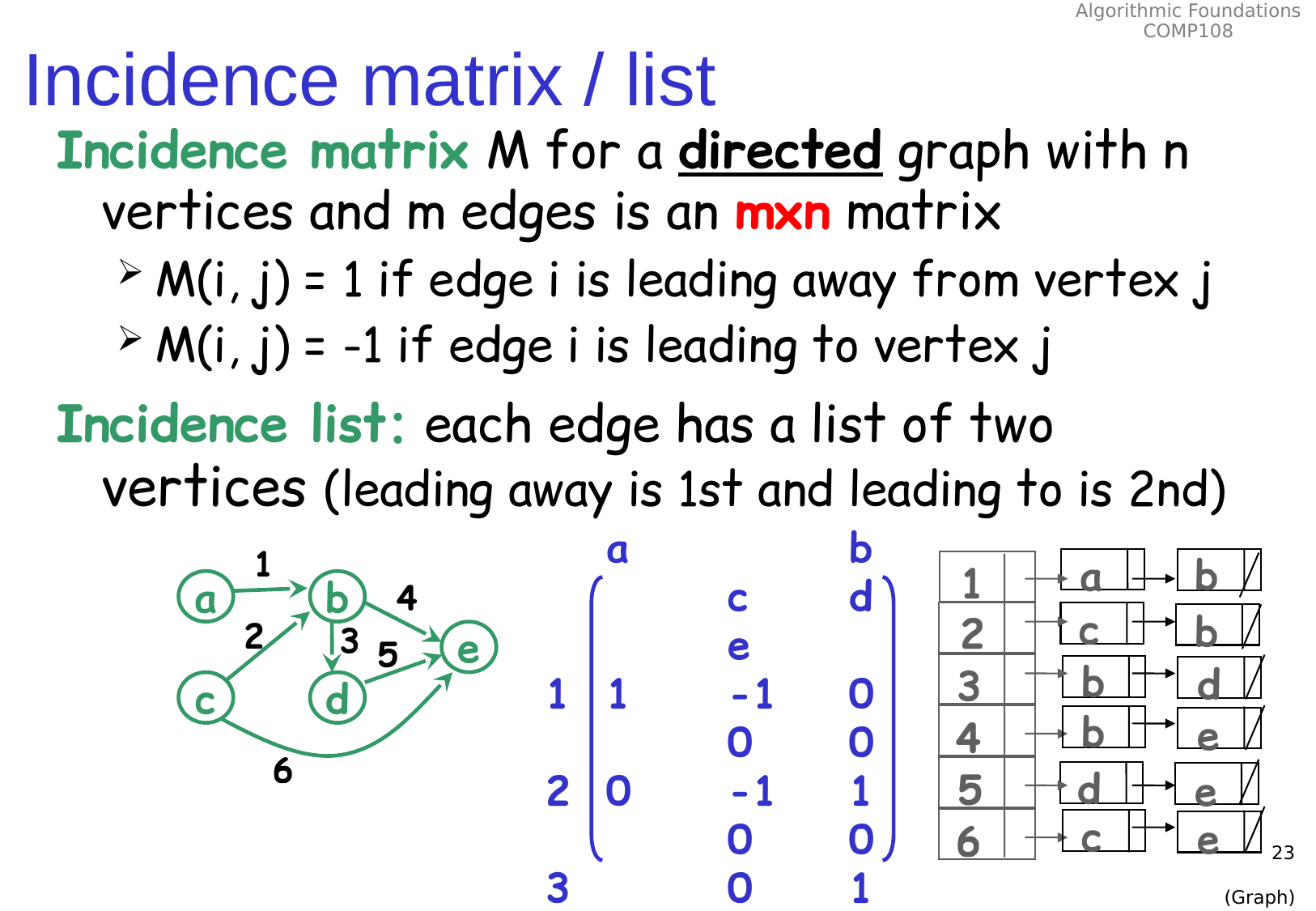

# Incidence matrix / list
Incidence matrix M for a directed graph with n vertices and m edges is an mxn matrix
M(i, j) = 1 if edge i is leading away from vertex j
M(i, j) = -1 if edge i is leading to vertex j
Incidence list: each edge has a list of two vertices (leading away is 1st and leading to is 2nd)
	a		b	c	d	e
1	1	-1	0	0	0
2	0	-1	1	0	0
3		0	1	0	-1	0
4	0	1	0	0	-1
0	0	0	1	-1
0	0	1	0	-1
1
b
a

1

c
b
2

b
d

3

b
e

4

d
5

e

c

e

6

4
a
b

e

c

d

2
3
5
6
23

(Graph)